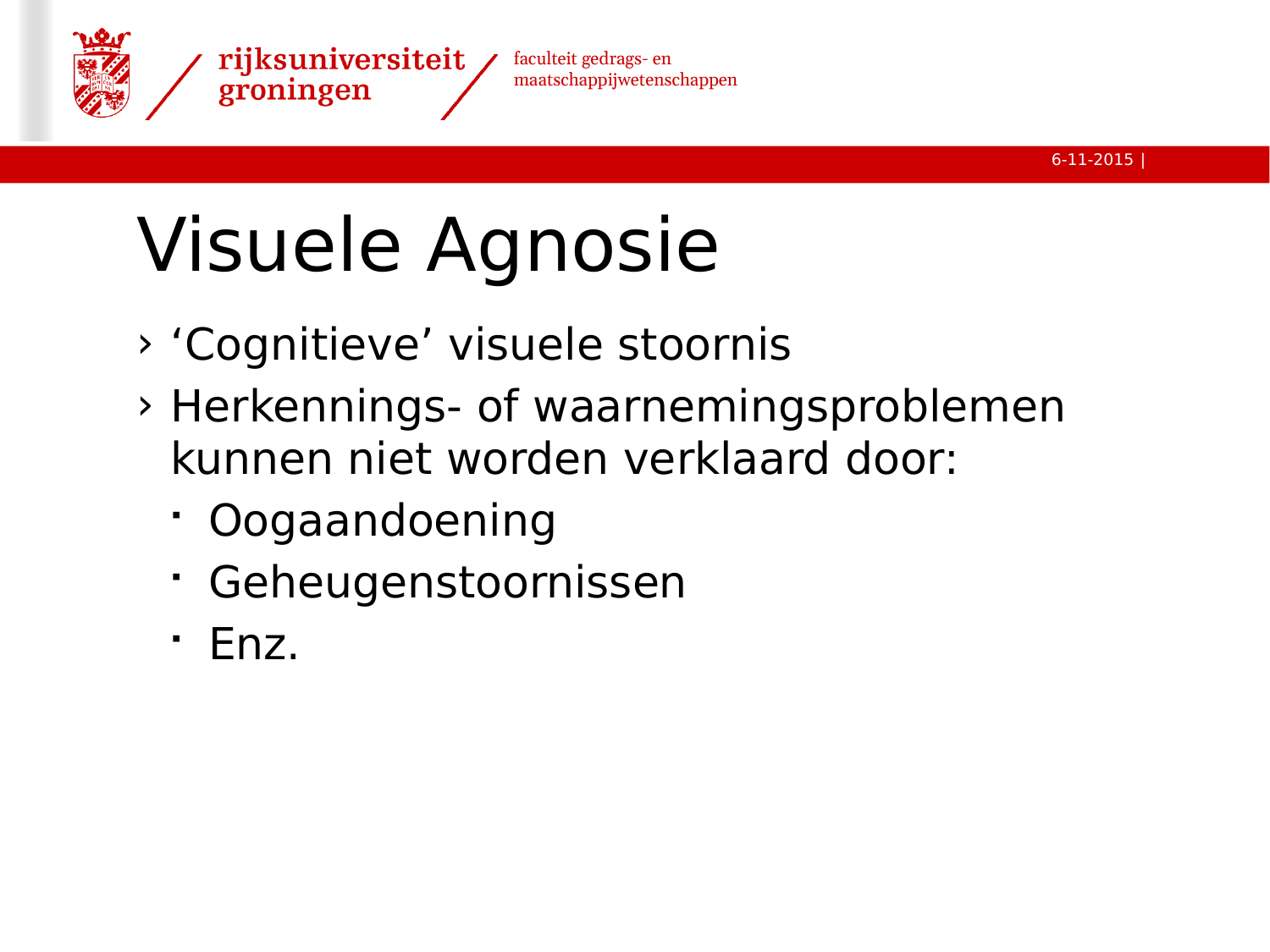

# Visuele Agnosie
‘Cognitieve’ visuele stoornis
Herkennings- of waarnemingsproblemen kunnen niet worden verklaard door:
Oogaandoening
Geheugenstoornissen
Enz.